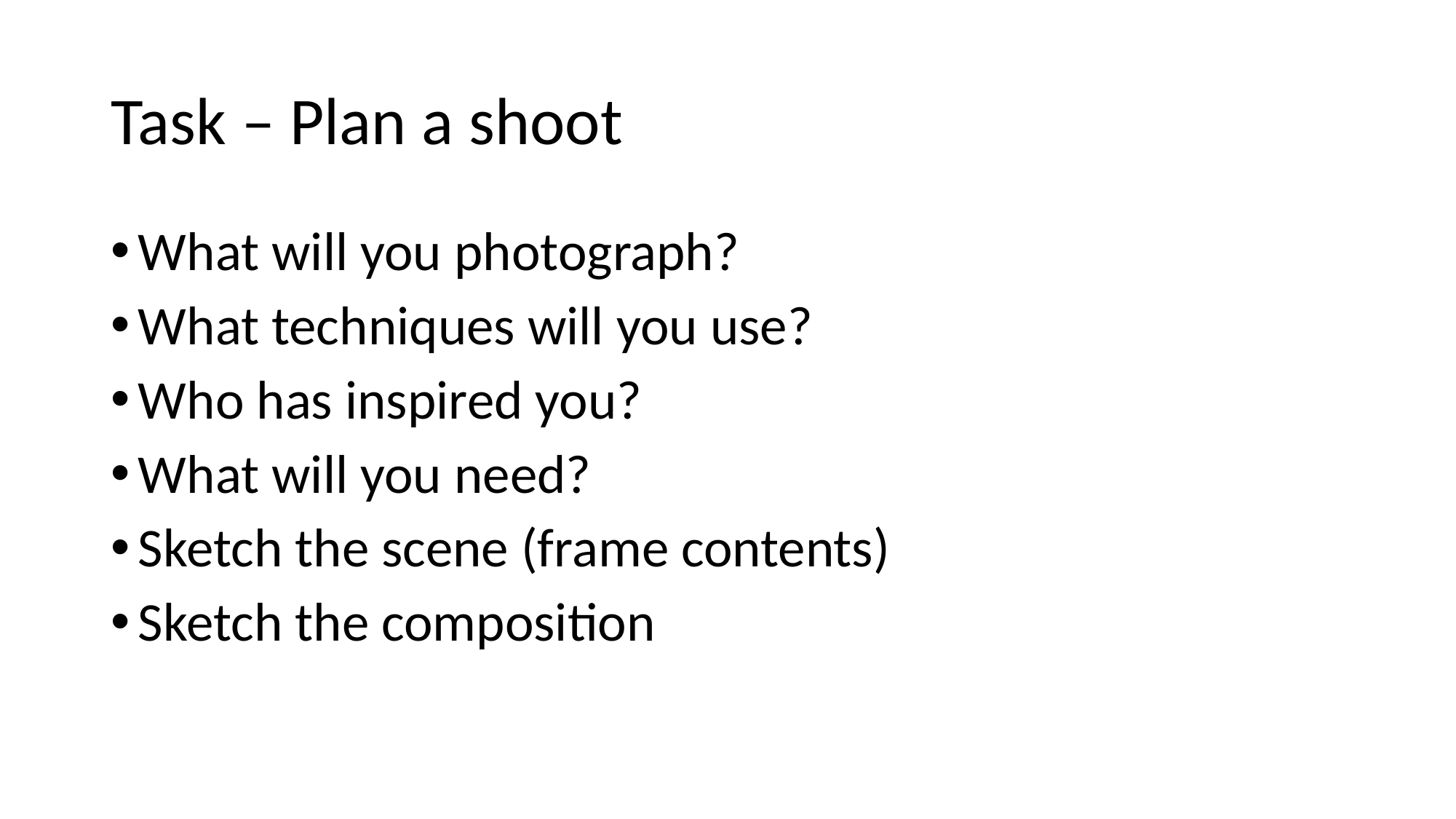

# Task – Plan a shoot
What will you photograph?
What techniques will you use?
Who has inspired you?
What will you need?
Sketch the scene (frame contents)
Sketch the composition